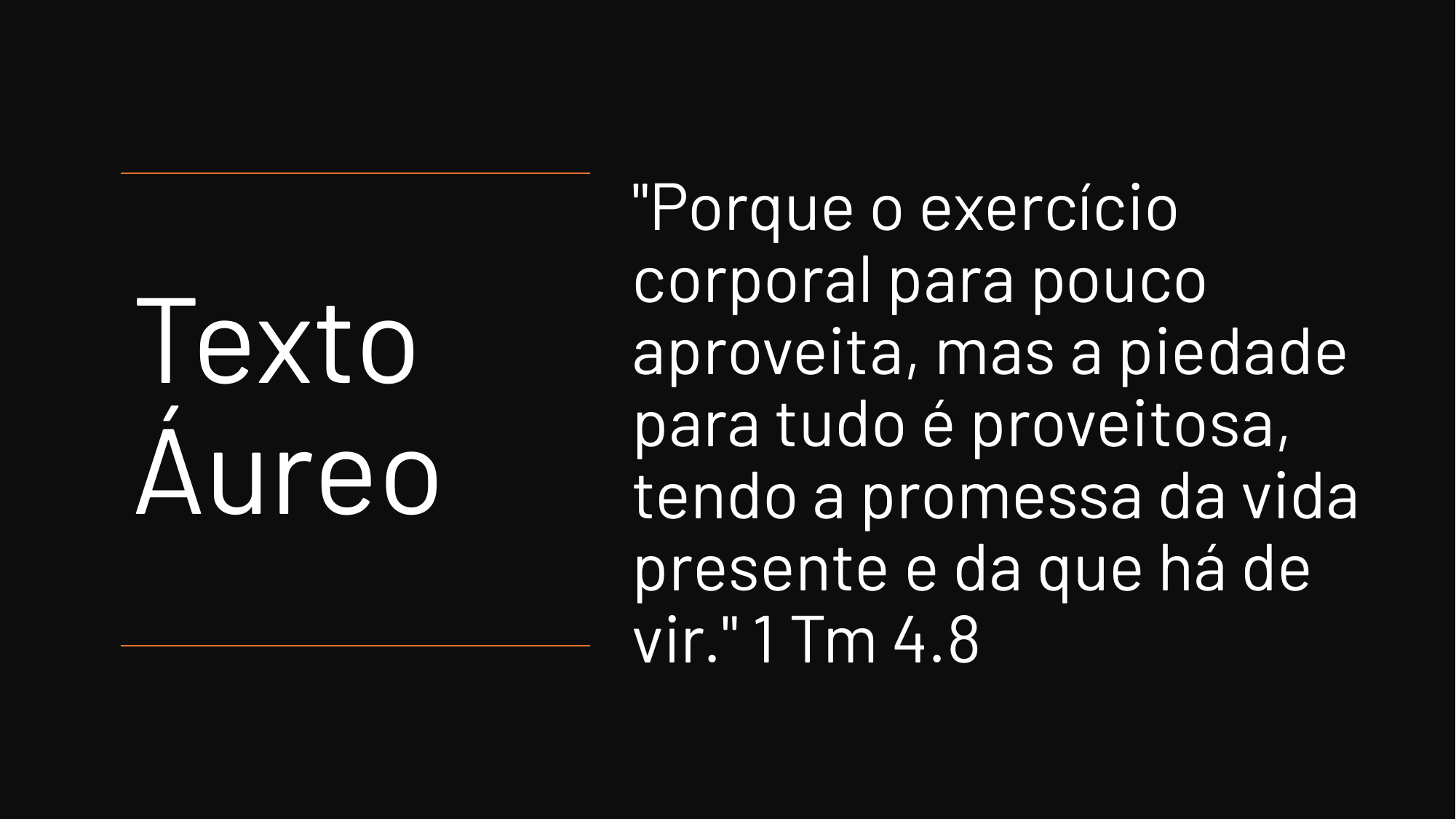

# Texto Áureo
"Porque o exercício corporal para pouco aproveita, mas a piedade para tudo é proveitosa, tendo a promessa da vida presente e da que há de vir." 1 Tm 4.8